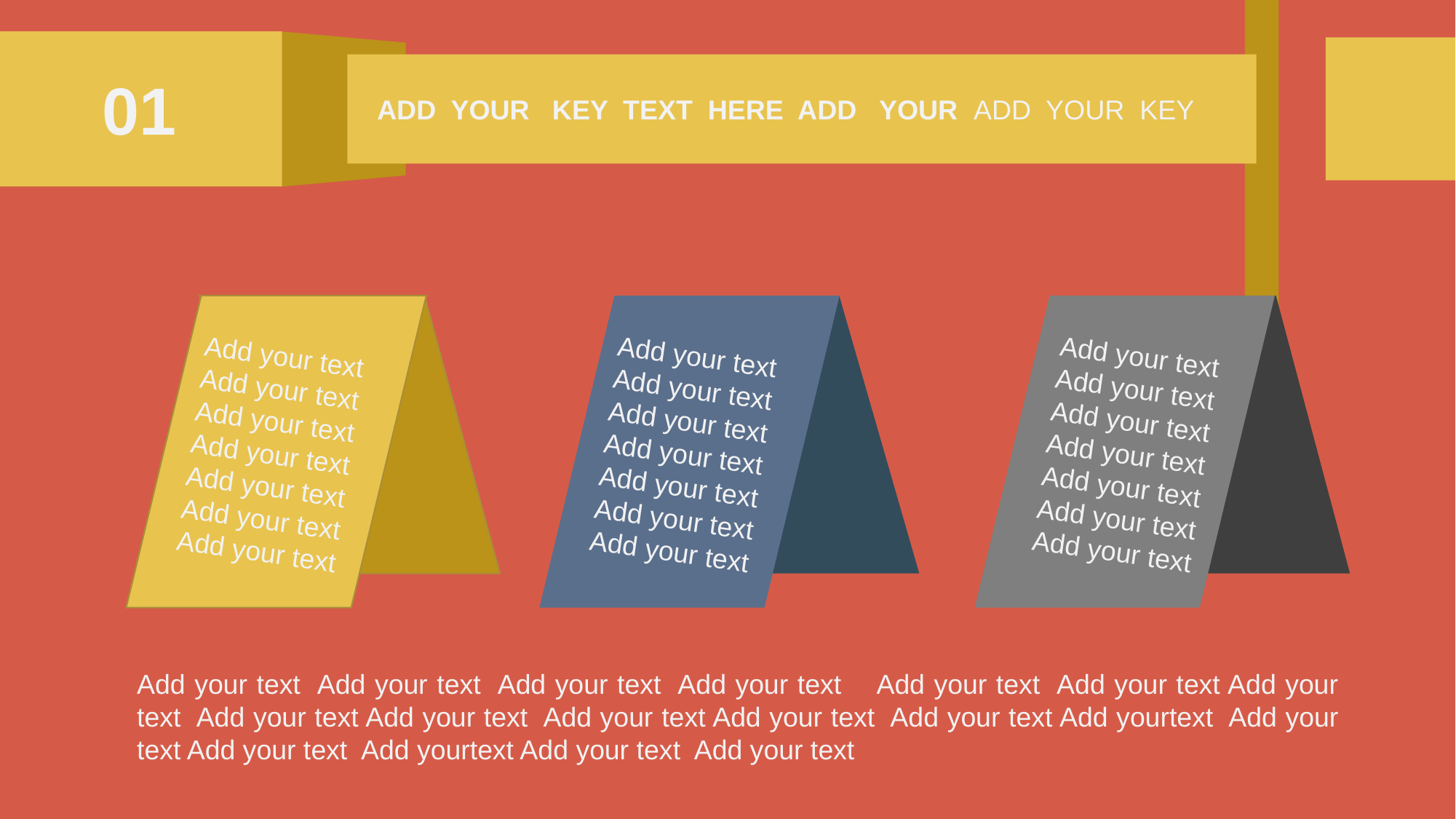

01
ADD  YOUR   KEY  TEXT  HERE  ADD   YOUR  ADD  YOUR  KEY

Add your text  Add your text  Add your text  Add your text    Add your text  Add your text Add your text
Add your text  Add your text  Add your text  Add your text    Add your text  Add your text Add your text
Add your text  Add your text  Add your text  Add your text    Add your text  Add your text Add your text
Add your text  Add your text  Add your text  Add your text    Add your text  Add your text Add your text  Add your text Add your text  Add your text Add your text  Add your text Add yourtext  Add your text Add your text  Add yourtext Add your text  Add your text